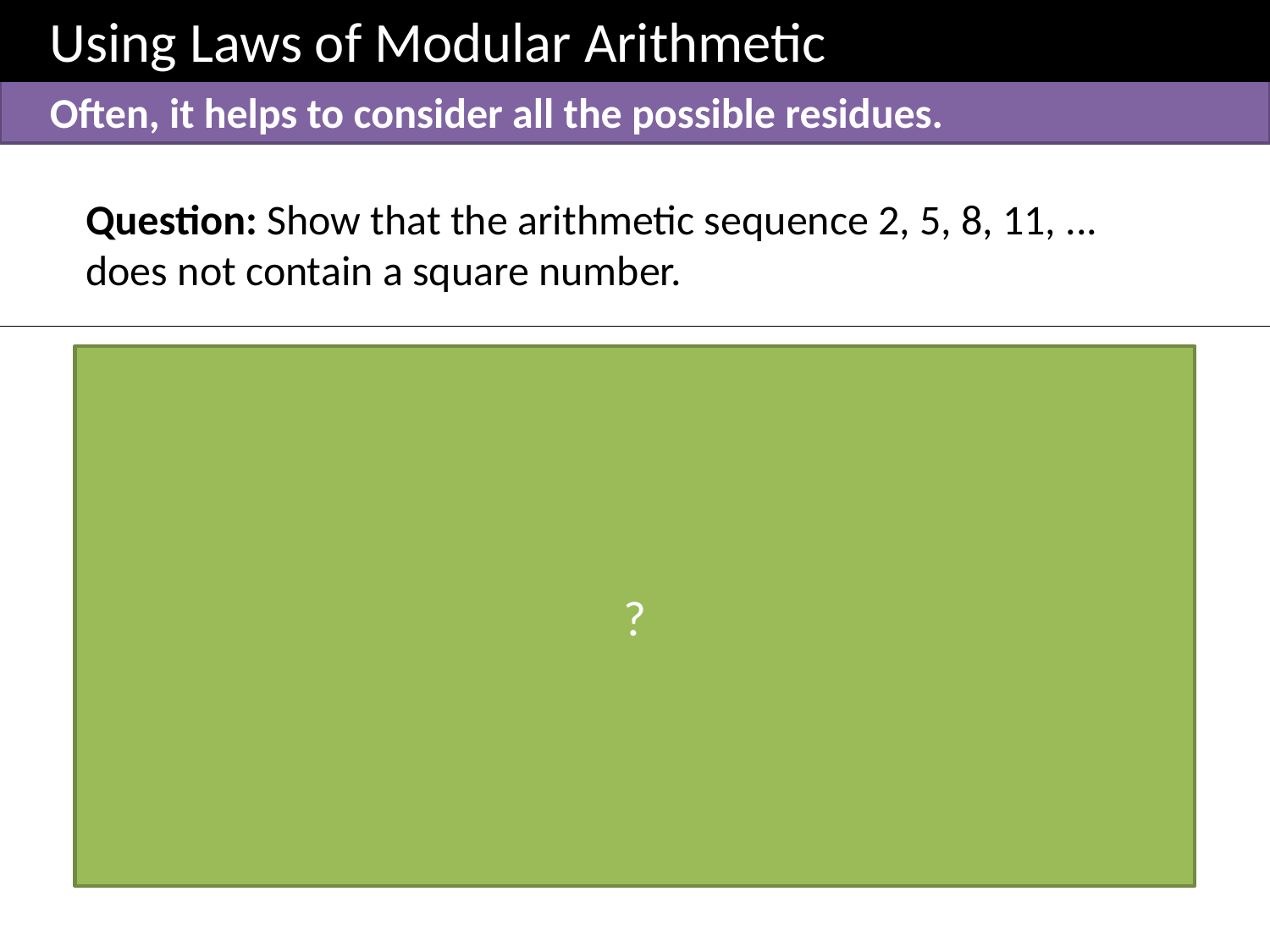

Using Laws of Modular Arithmetic
Often, it helps to consider all the possible residues.
Question: Show that the arithmetic sequence 2, 5, 8, 11, ... does not contain a square number.
Let’s use modulo-3 arithmetic:

The given sequence:
2, 5, 8, 11, ... ≡ 2, 2, 2, 2, ... (mod 3)

The natural numbers:
0, 1, 2, 3, 4, 5, ... ≡ 0, 1, 2, 0, 1, 2, ... (mod 3)
Then by the laws of modulo arithmetic:
02, 12, 22, 32, 42, 52, ... ≡ 02, 12, 22, 02, 12, 22, ... (mod 3)
		 ≡ 0, 1, 1, 0, 1, 1, ... (mod 3)

We can see therefore that the square numbers only give a remainder of 0 or 1 when divided by 3, so we never see any of the numbers on the sequence.

?